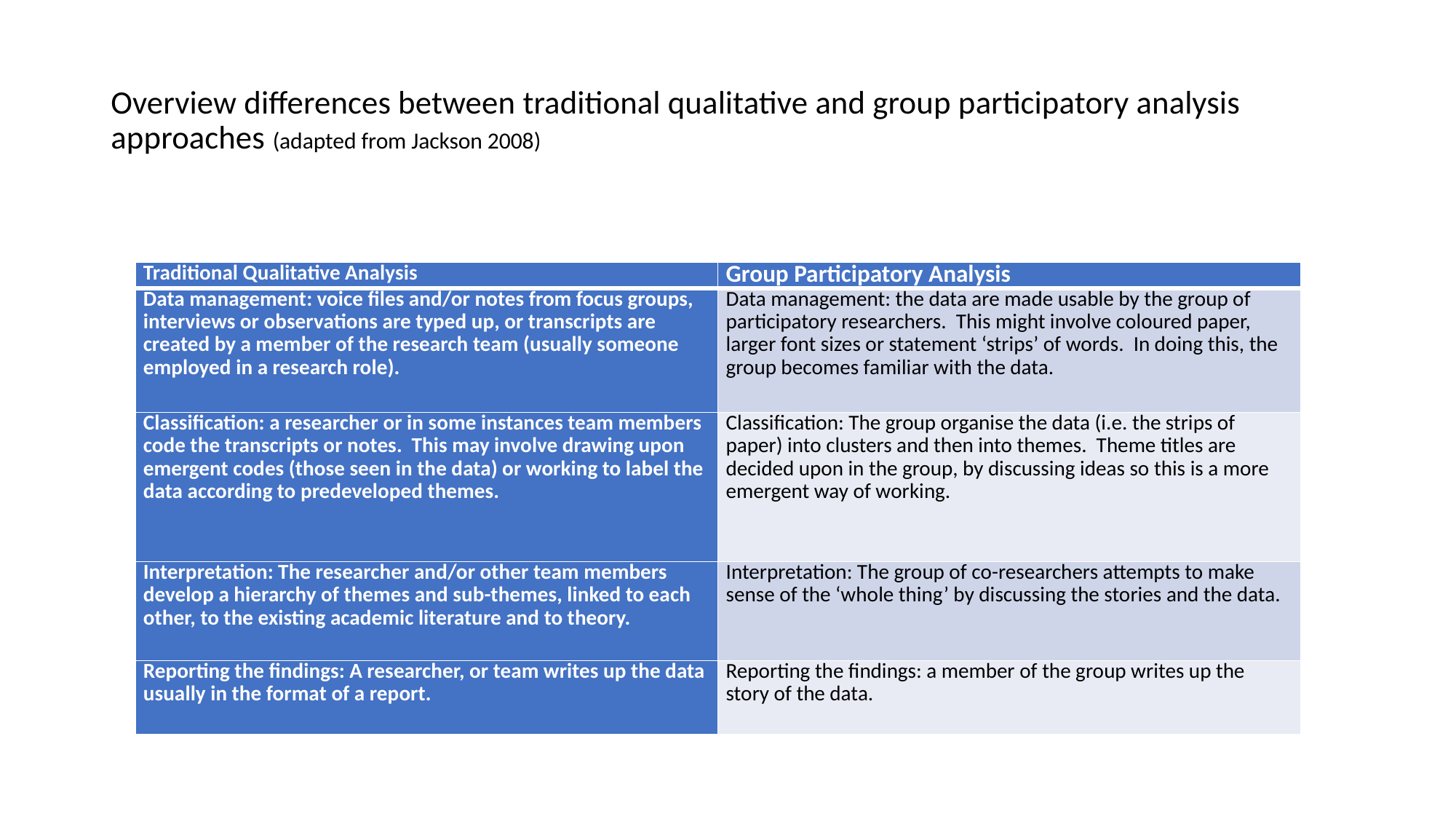

# Overview differences between traditional qualitative and group participatory analysis approaches (adapted from Jackson 2008)
| Traditional Qualitative Analysis | Group Participatory Analysis |
| --- | --- |
| Data management: voice files and/or notes from focus groups, interviews or observations are typed up, or transcripts are created by a member of the research team (usually someone employed in a research role). | Data management: the data are made usable by the group of participatory researchers. This might involve coloured paper, larger font sizes or statement ‘strips’ of words. In doing this, the group becomes familiar with the data. |
| Classification: a researcher or in some instances team members code the transcripts or notes. This may involve drawing upon emergent codes (those seen in the data) or working to label the data according to predeveloped themes. | Classification: The group organise the data (i.e. the strips of paper) into clusters and then into themes. Theme titles are decided upon in the group, by discussing ideas so this is a more emergent way of working. |
| Interpretation: The researcher and/or other team members develop a hierarchy of themes and sub-themes, linked to each other, to the existing academic literature and to theory. | Interpretation: The group of co-researchers attempts to make sense of the ‘whole thing’ by discussing the stories and the data. |
| Reporting the findings: A researcher, or team writes up the data usually in the format of a report. | Reporting the findings: a member of the group writes up the story of the data. |